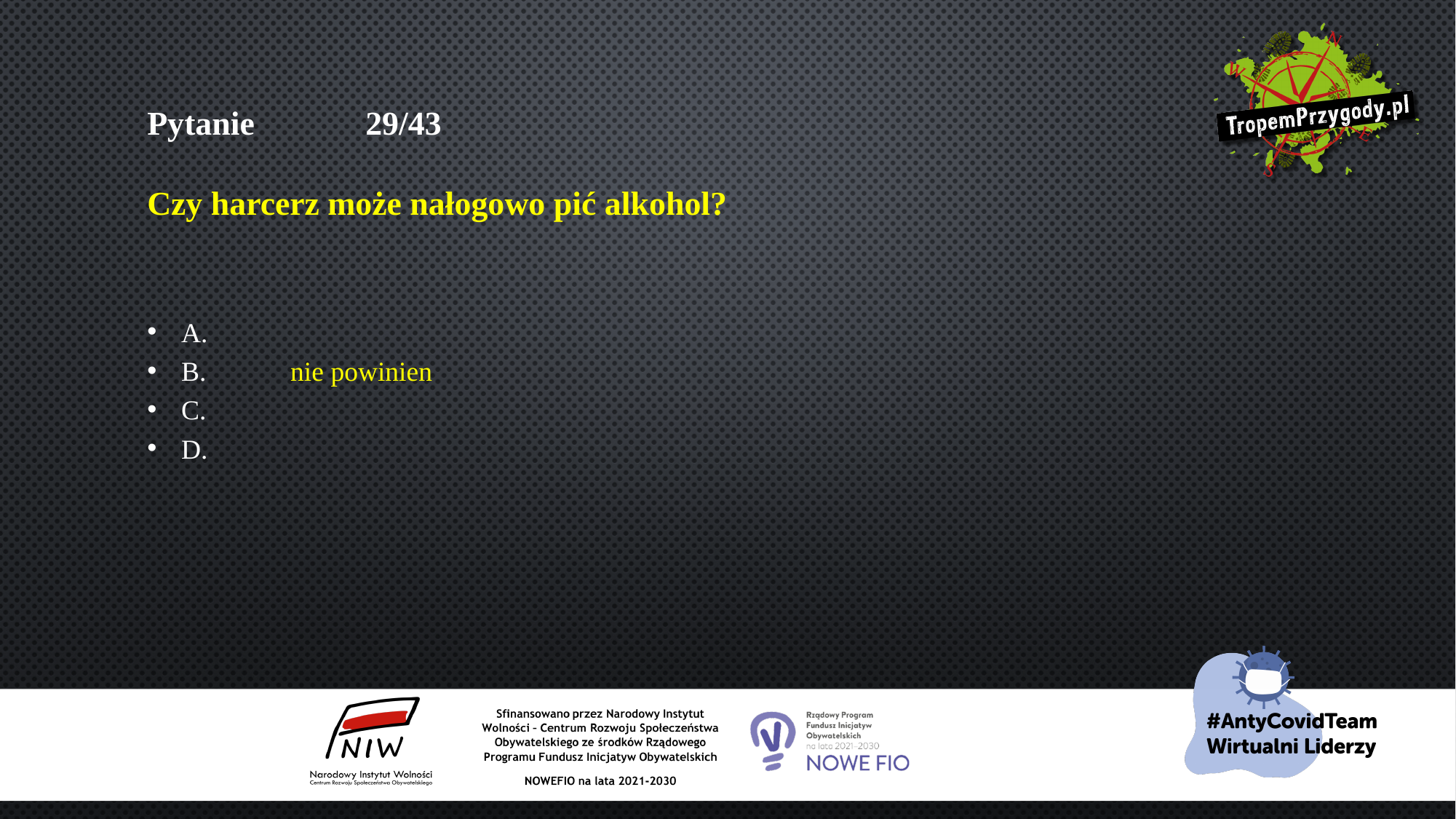

# Pytanie 	29/43 Czy harcerz może nałogowo pić alkohol?
A.
B.	nie powinien
C.
D.